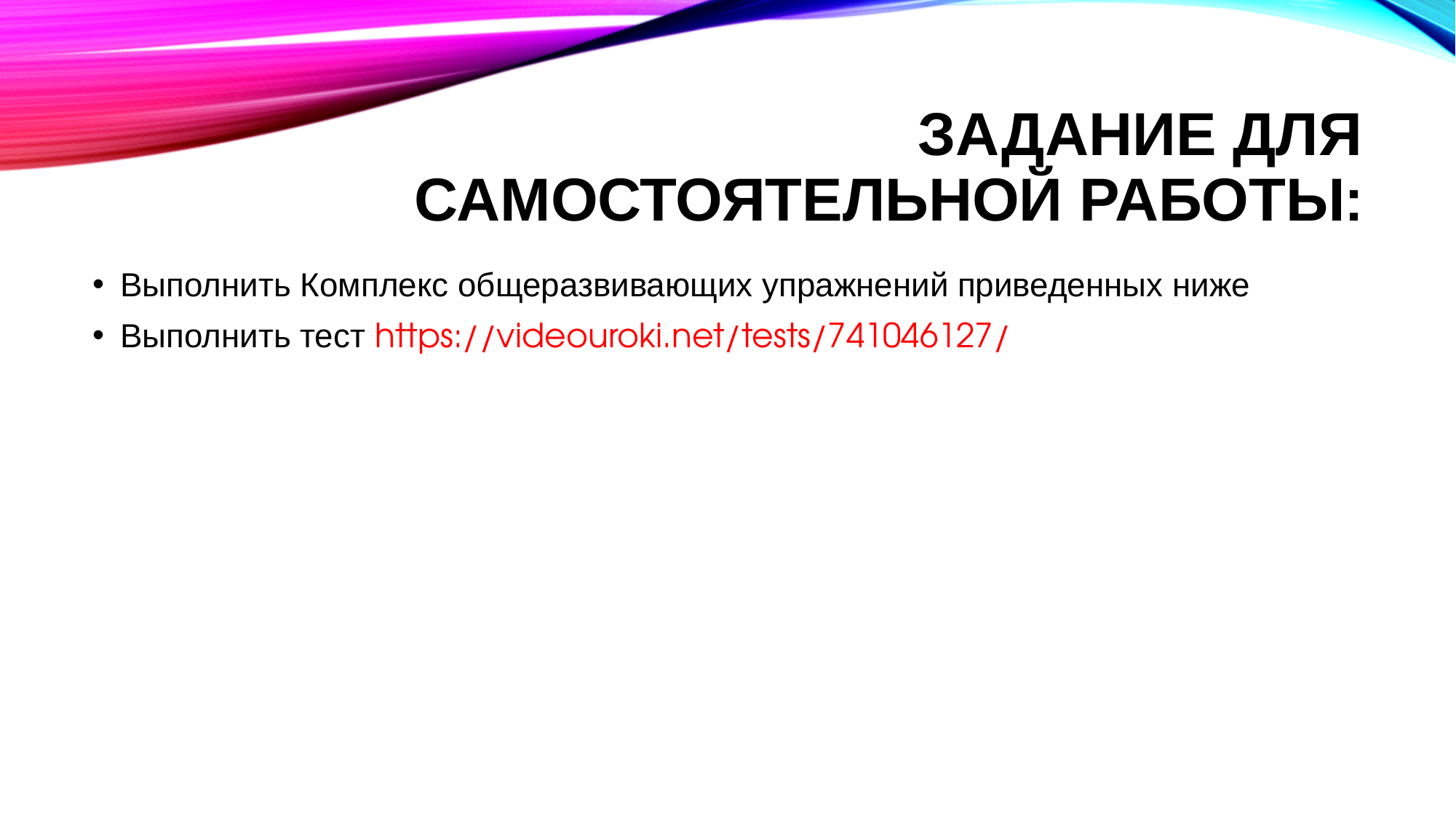

# Задание для самостоятельной работы:
Выполнить Комплекс общеразвивающих упражнений приведенных ниже
Выполнить тест https://videouroki.net/tests/741046127/